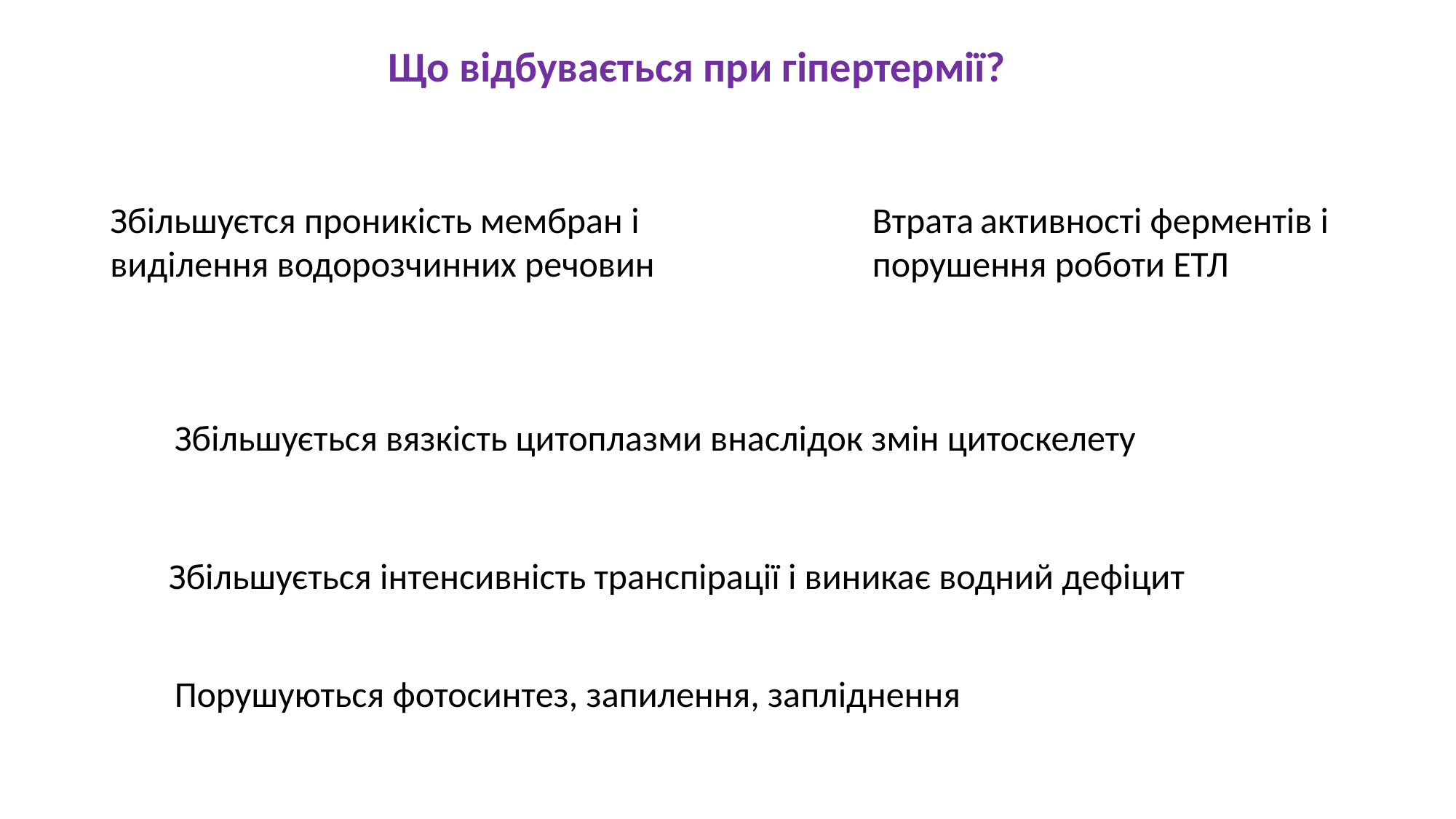

Що відбувається при гіпертермії?
Збільшуєтся проникість мембран і виділення водорозчинних речовин
Втрата активності ферментів і порушення роботи ЕТЛ
Збільшується вязкість цитоплазми внаслідок змін цитоскелету
Збільшується інтенсивність транспірації і виникає водний дефіцит
Порушуються фотосинтез, запилення, запліднення